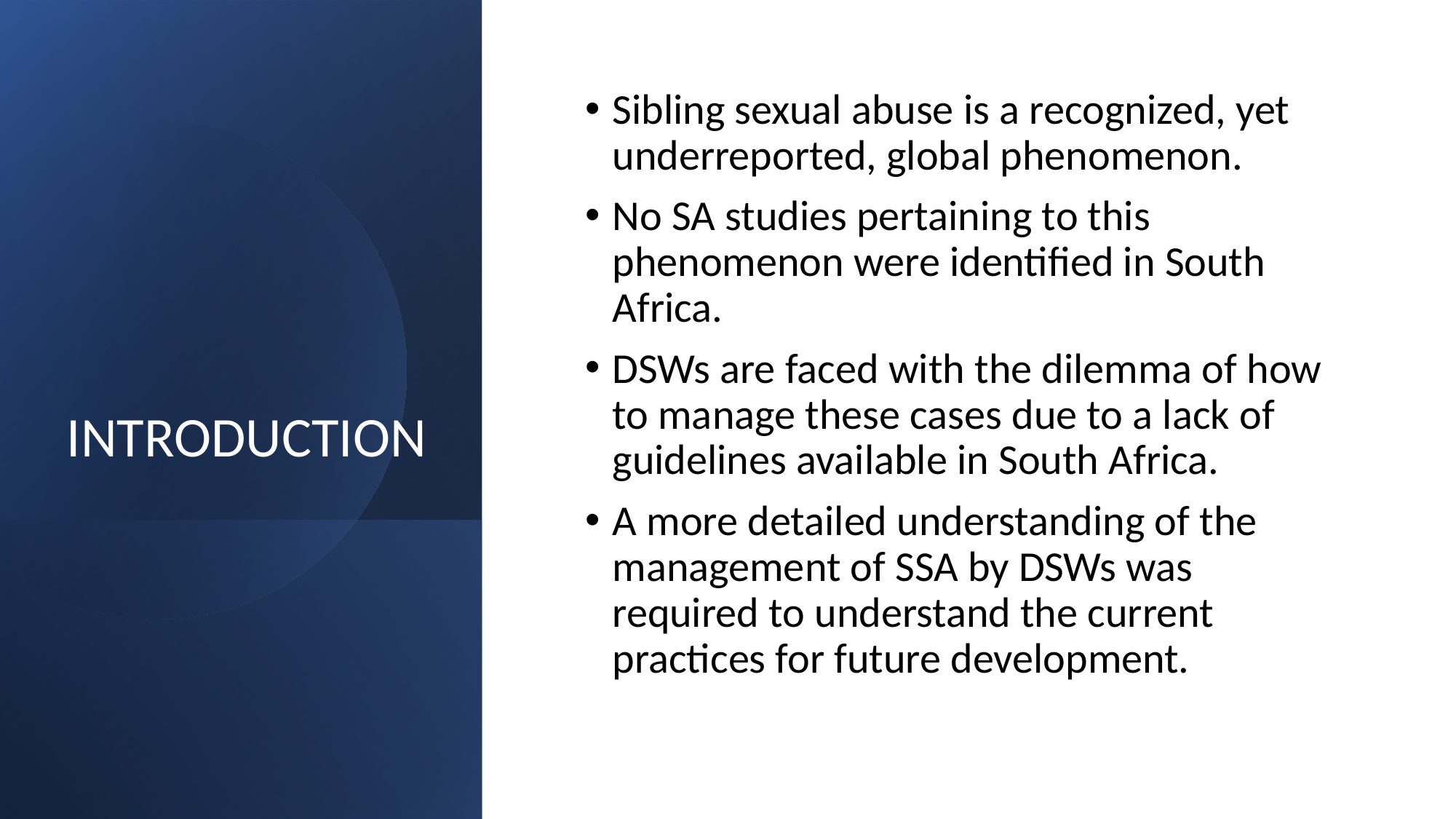

# INTRODUCTION
Sibling sexual abuse is a recognized, yet underreported, global phenomenon.
No SA studies pertaining to this phenomenon were identified in South Africa.
DSWs are faced with the dilemma of how to manage these cases due to a lack of guidelines available in South Africa.
A more detailed understanding of the management of SSA by DSWs was required to understand the current practices for future development.